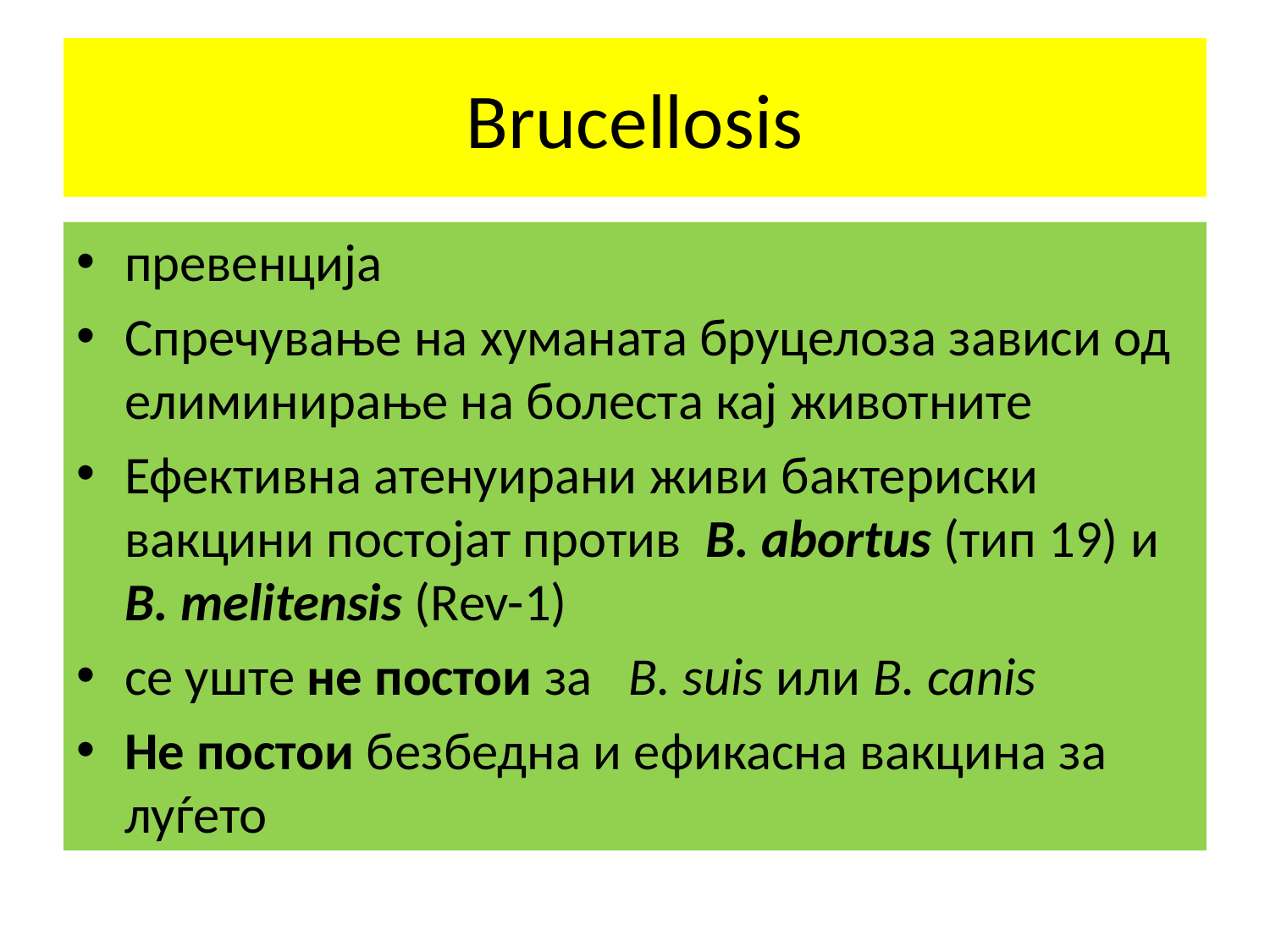

# Brucellosis
превенција
Спречување на хуманата бруцелоза зависи од елиминирање на болеста кај животните
Ефективна атенуирани живи бактериски вакцини постојат против  B. abortus (тип 19) и  B. melitensis (Rev-1)
се уште не постои за   B. suis или B. canis
Не постои безбедна и ефикасна вакцина за луѓето